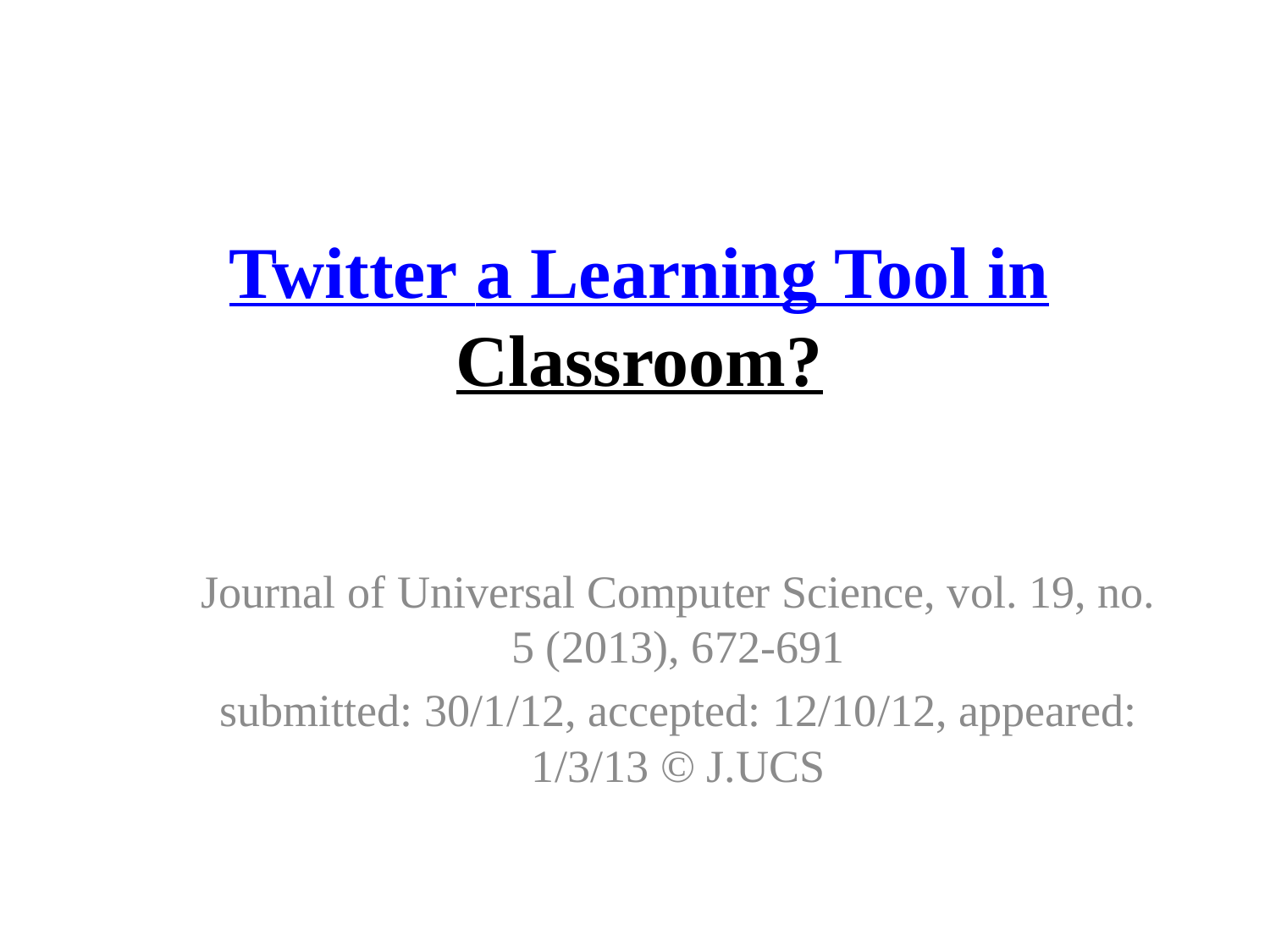

# Twitter a Learning Tool in Classroom?
Journal of Universal Computer Science, vol. 19, no. 5 (2013), 672-691
submitted: 30/1/12, accepted: 12/10/12, appeared: 1/3/13 © J.UCS